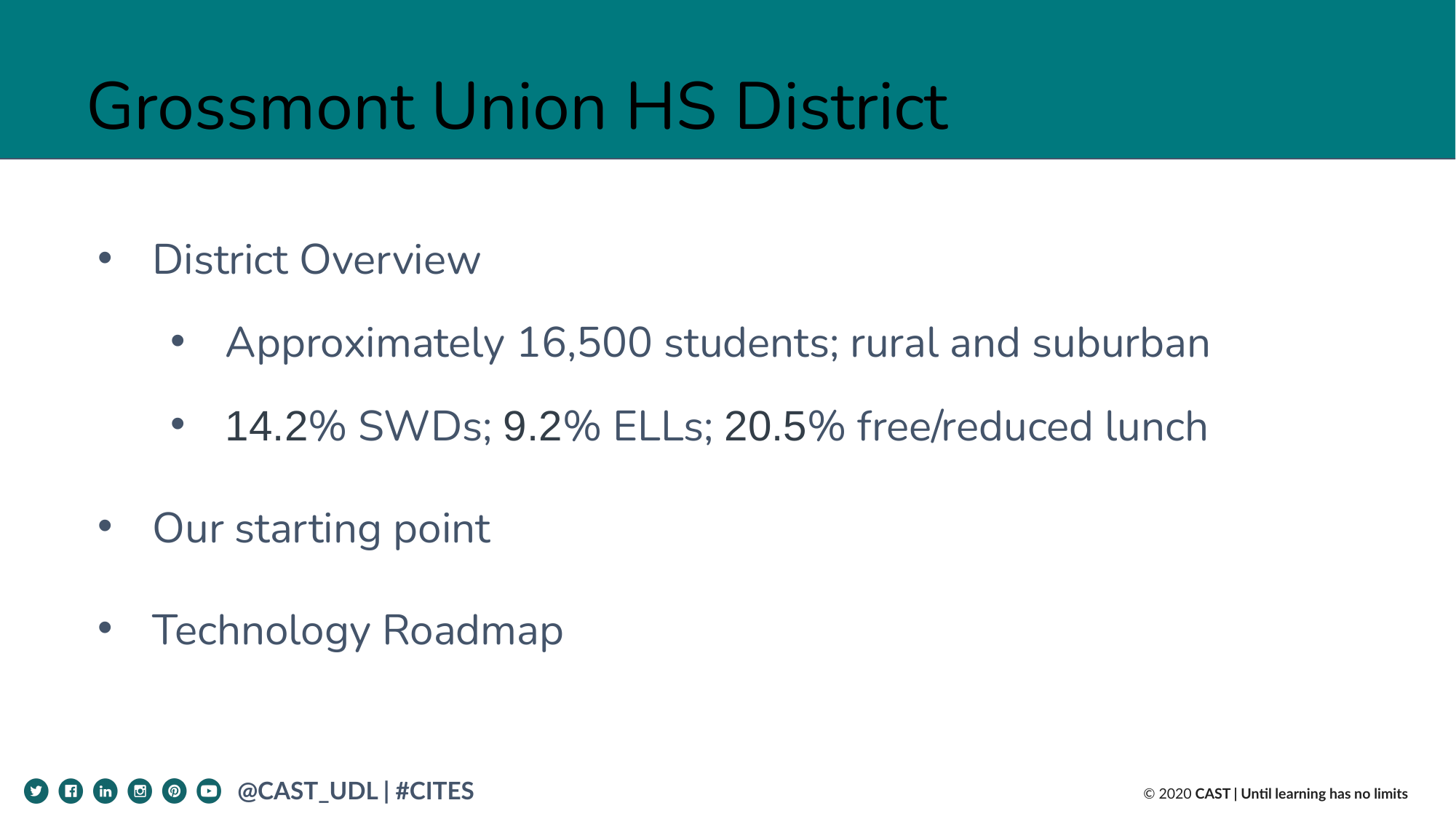

# Grossmont Union HS District
District Overview
Approximately 16,500 students; rural and suburban
14.2% SWDs; 9.2% ELLs; 20.5% free/reduced lunch

Our starting point

Technology Roadmap